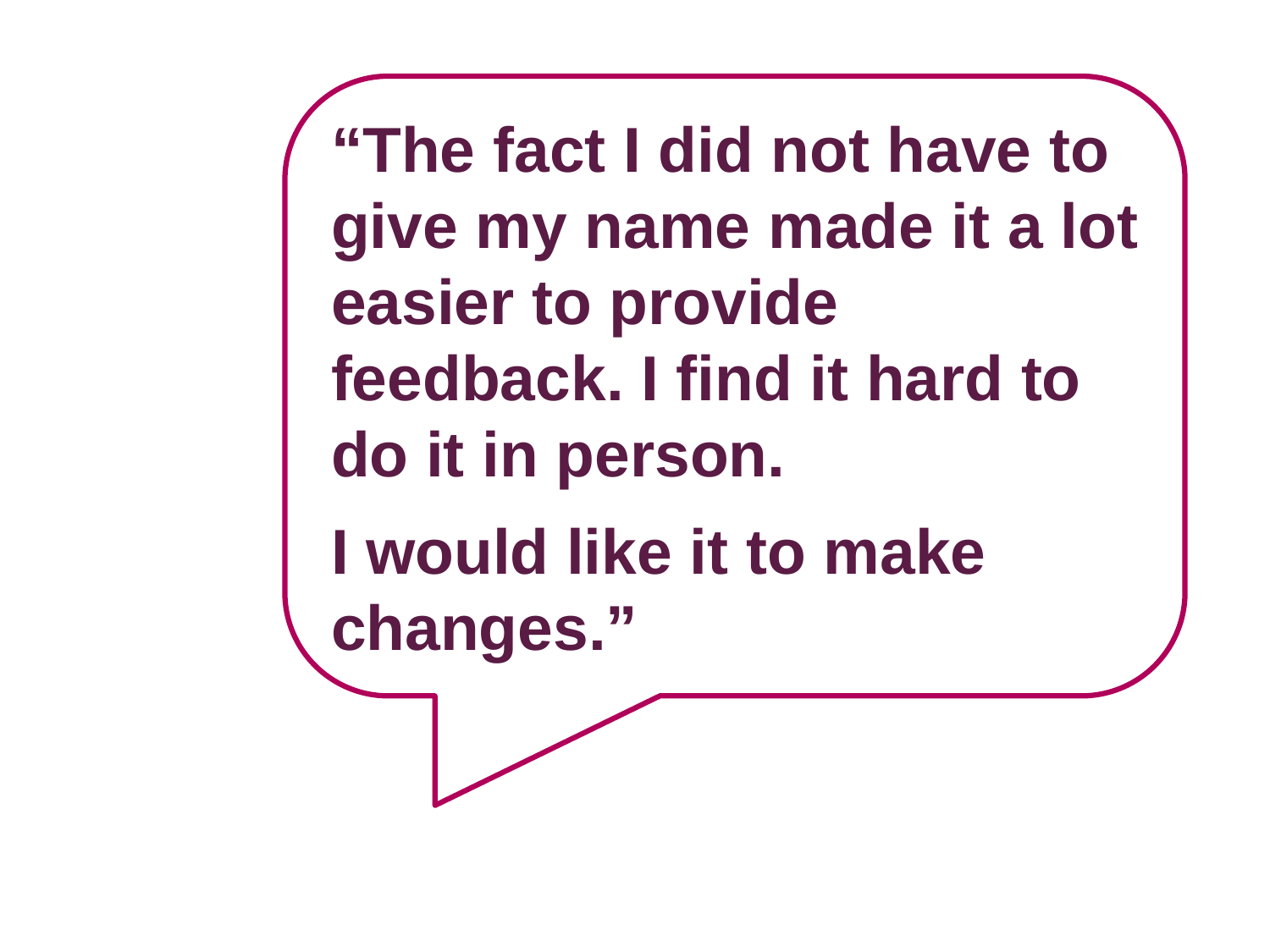

“The fact I did not have to give my name made it a lot easier to provide feedback. I find it hard to do it in person.
I would like it to make changes.”